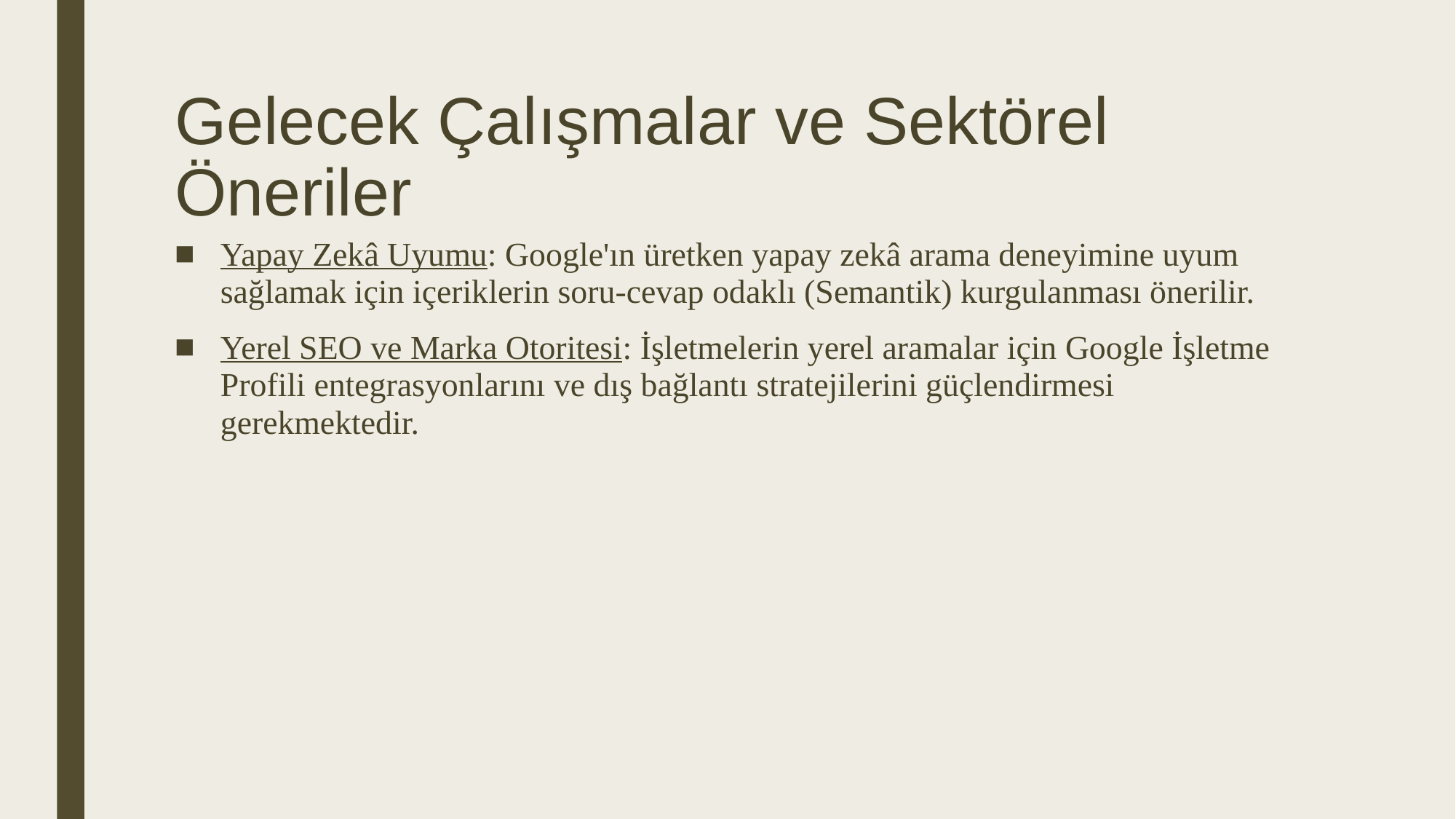

# Gelecek Çalışmalar ve Sektörel Öneriler
Yapay Zekâ Uyumu: Google'ın üretken yapay zekâ arama deneyimine uyum sağlamak için içeriklerin soru-cevap odaklı (Semantik) kurgulanması önerilir.
Yerel SEO ve Marka Otoritesi: İşletmelerin yerel aramalar için Google İşletme Profili entegrasyonlarını ve dış bağlantı stratejilerini güçlendirmesi gerekmektedir.